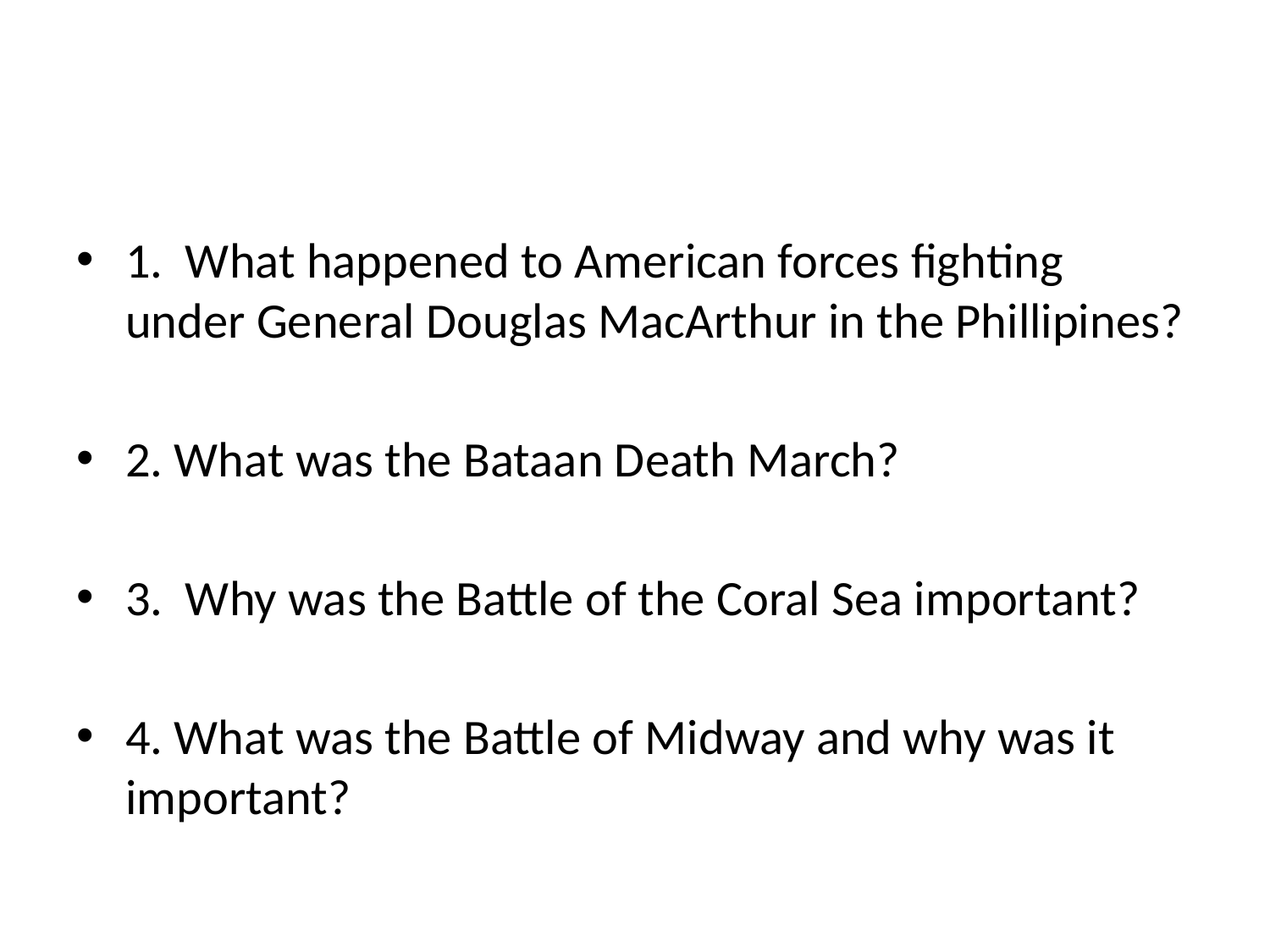

#
1.  What happened to American forces fighting under General Douglas MacArthur in the Phillipines?

2. What was the Bataan Death March?

3.  Why was the Battle of the Coral Sea important?

4. What was the Battle of Midway and why was it important?